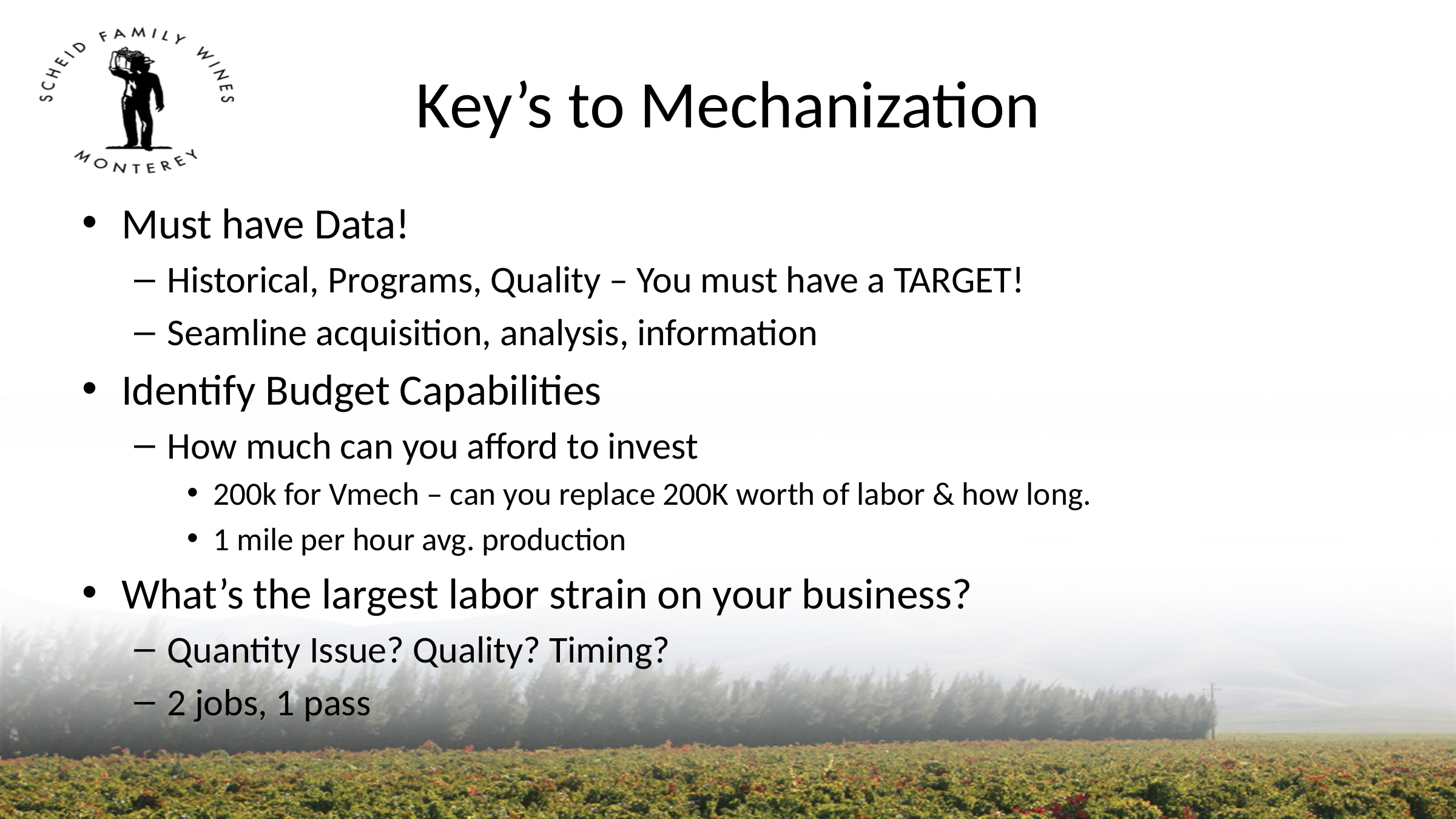

# Key’s to Mechanization
Must have Data!
Historical, Programs, Quality – You must have a TARGET!
Seamline acquisition, analysis, information
Identify Budget Capabilities
How much can you afford to invest
200k for Vmech – can you replace 200K worth of labor & how long.
1 mile per hour avg. production
What’s the largest labor strain on your business?
Quantity Issue? Quality? Timing?
2 jobs, 1 pass